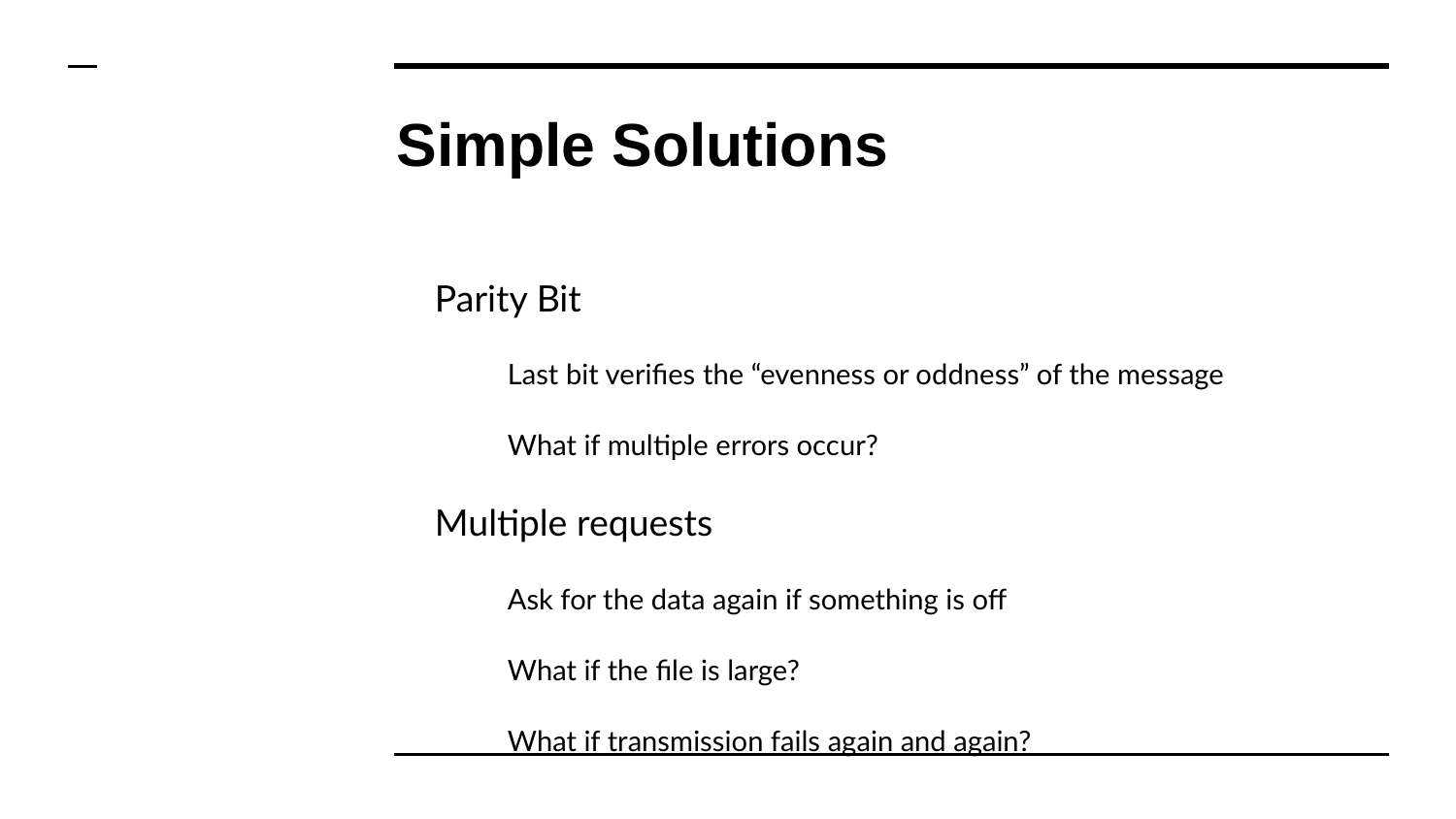

# Simple Solutions
Parity Bit
Last bit verifies the “evenness or oddness” of the message
What if multiple errors occur?
Multiple requests
Ask for the data again if something is off
What if the file is large?
What if transmission fails again and again?